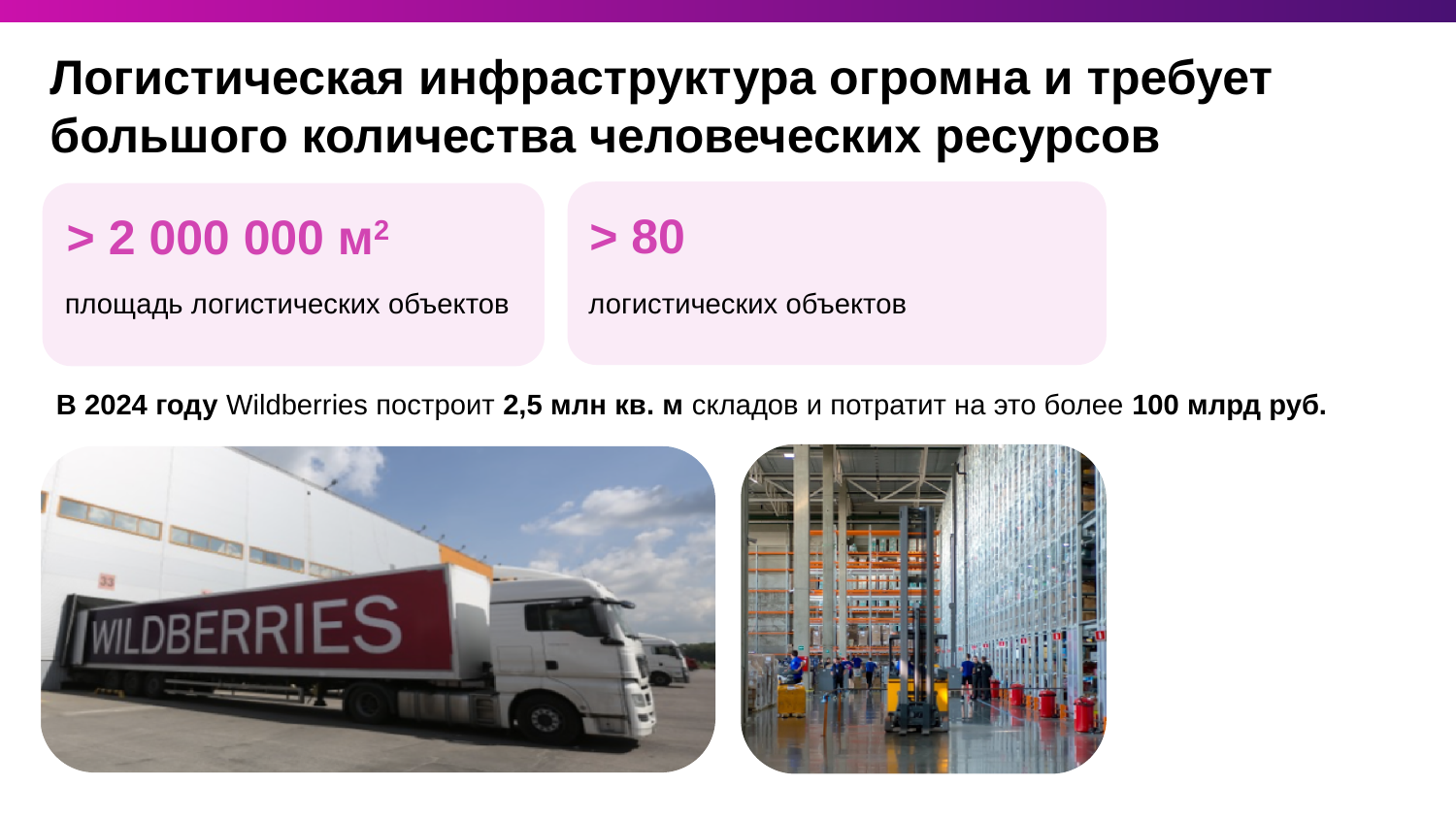

Логистическая инфраструктура огромна и требует большого количества человеческих ресурсов

> 80
логистических объектов

> 2 000 000 м2
площадь логистических объектов
В 2024 году Wildberries построит 2,5 млн кв. м складов и потратит на это более 100 млрд руб.